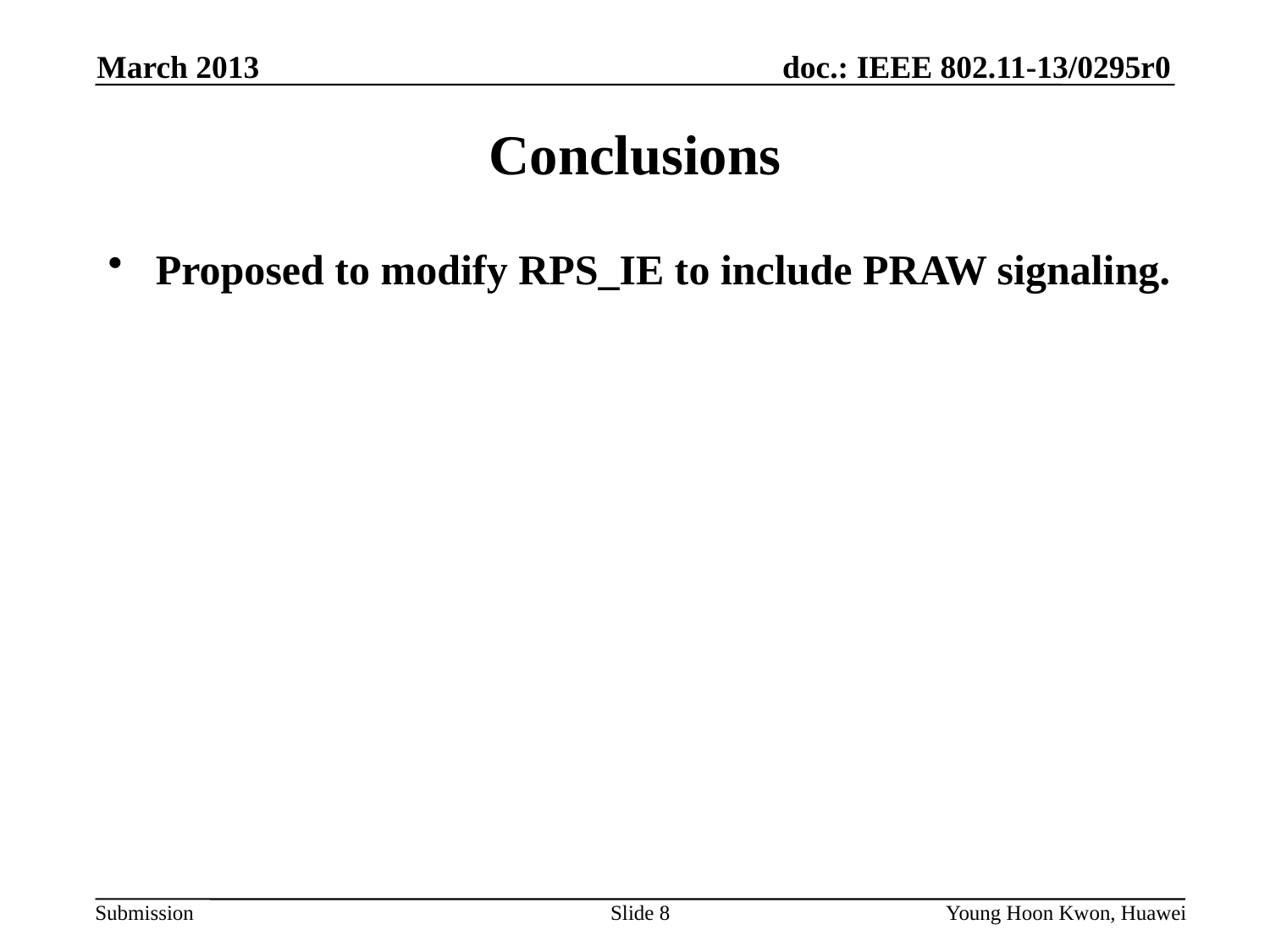

March 2013
# Conclusions
Proposed to modify RPS_IE to include PRAW signaling.

Slide 8
Young Hoon Kwon, Huawei